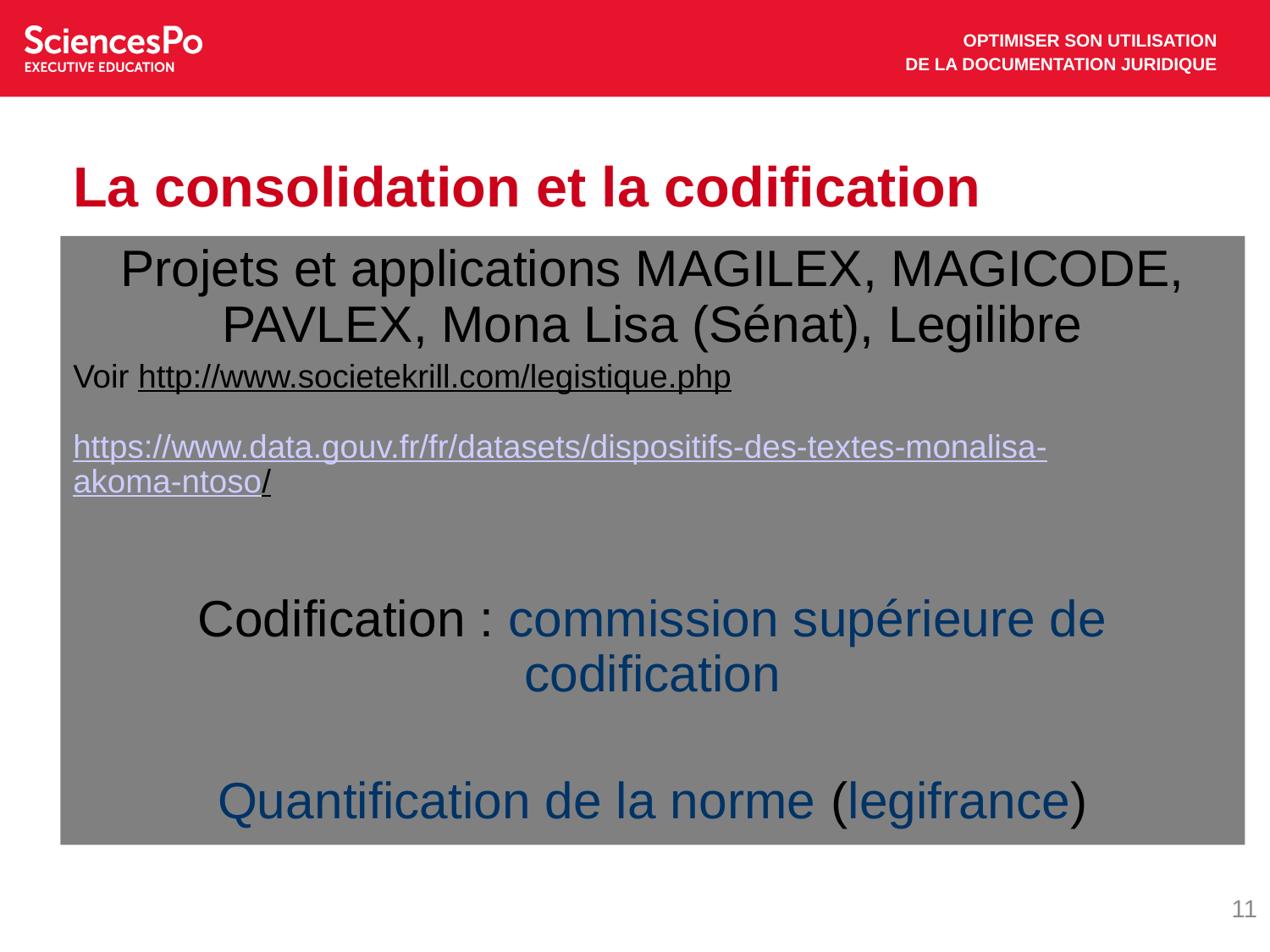

La consolidation et la codification
Projets et applications MAGILEX, MAGICODE, PAVLEX, Mona Lisa (Sénat), Legilibre
Voir http://www.societekrill.com/legistique.php
https://www.data.gouv.fr/fr/datasets/dispositifs-des-textes-monalisa-
akoma-ntoso/

Codification : commission supérieure de codification

Quantification de la norme (legifrance)

11